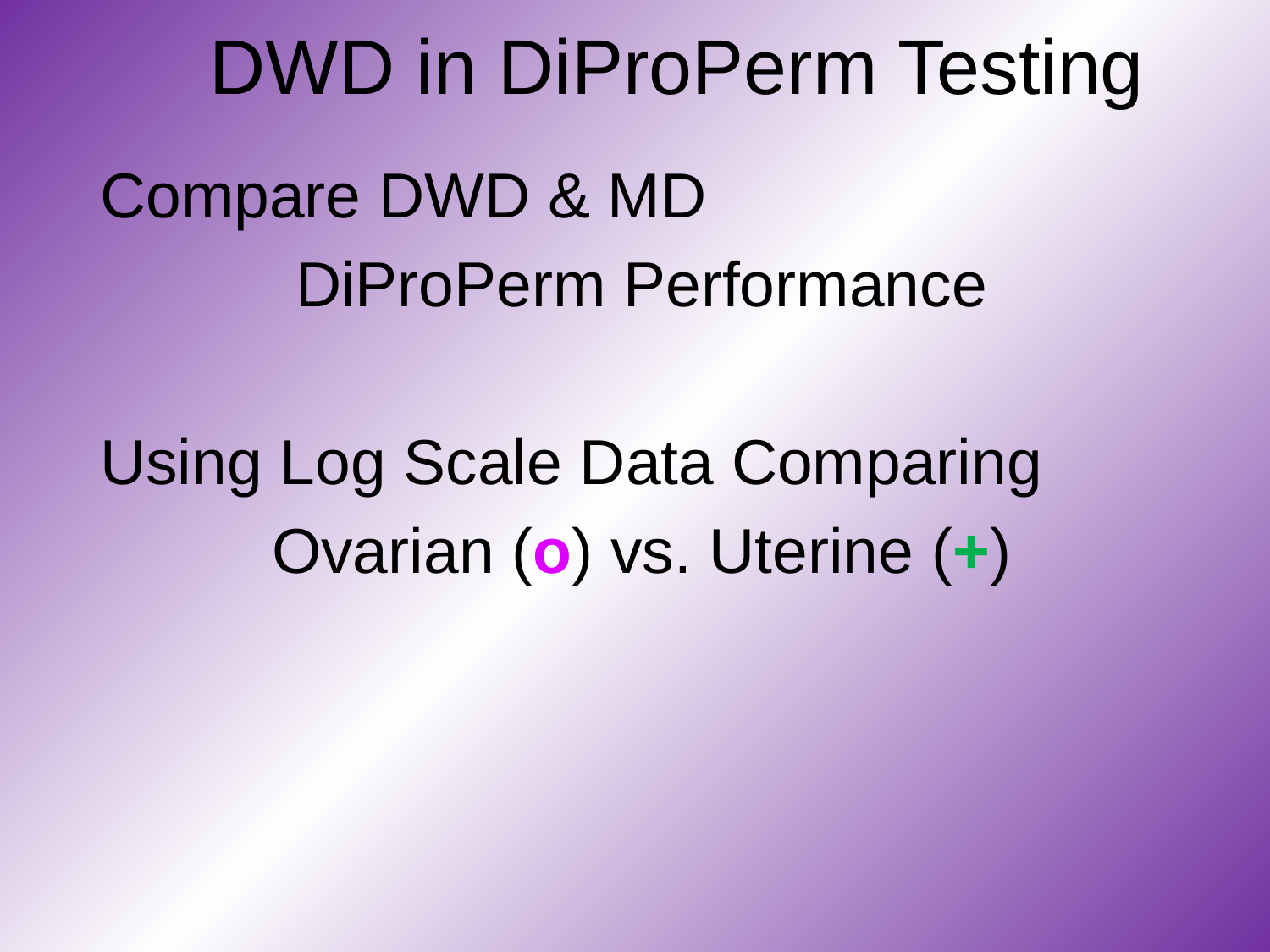

# DWD in DiProPerm Testing
Compare DWD & MD
DiProPerm Performance

Using Log Scale Data Comparing
Ovarian (o) vs. Uterine (+)